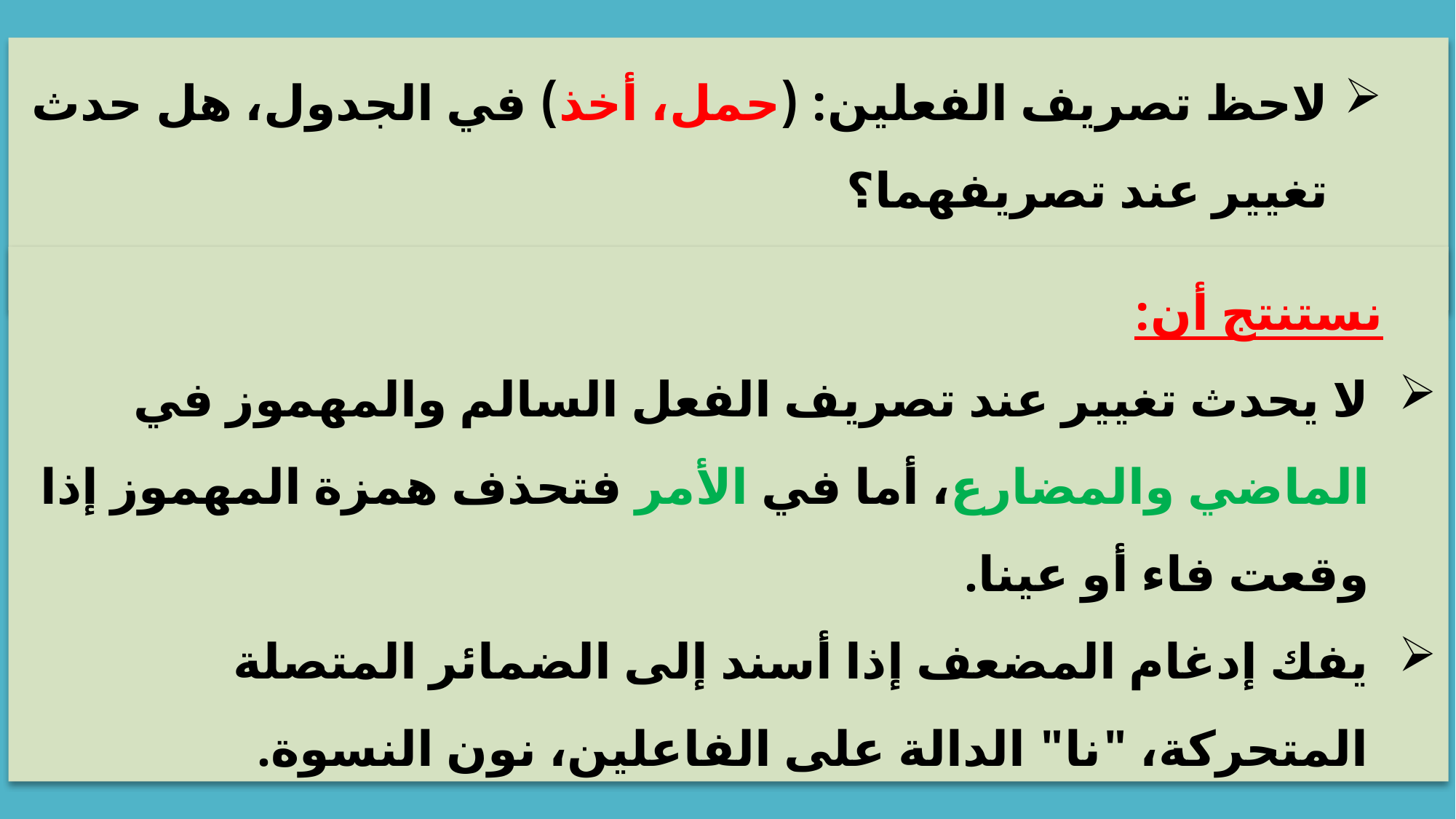

لاحظ تصريف الفعلين: (حمل، أخذ) في الجدول، هل حدث تغيير عند تصريفهما؟
لاحظ تصريف الفعل: (مرَّ) في الجدول، متى فك إدغامه؟
نستنتج أن:
لا يحدث تغيير عند تصريف الفعل السالم والمهموز في الماضي والمضارع، أما في الأمر فتحذف همزة المهموز إذا وقعت فاء أو عينا.
يفك إدغام المضعف إذا أسند إلى الضمائر المتصلة المتحركة، "نا" الدالة على الفاعلين، نون النسوة.